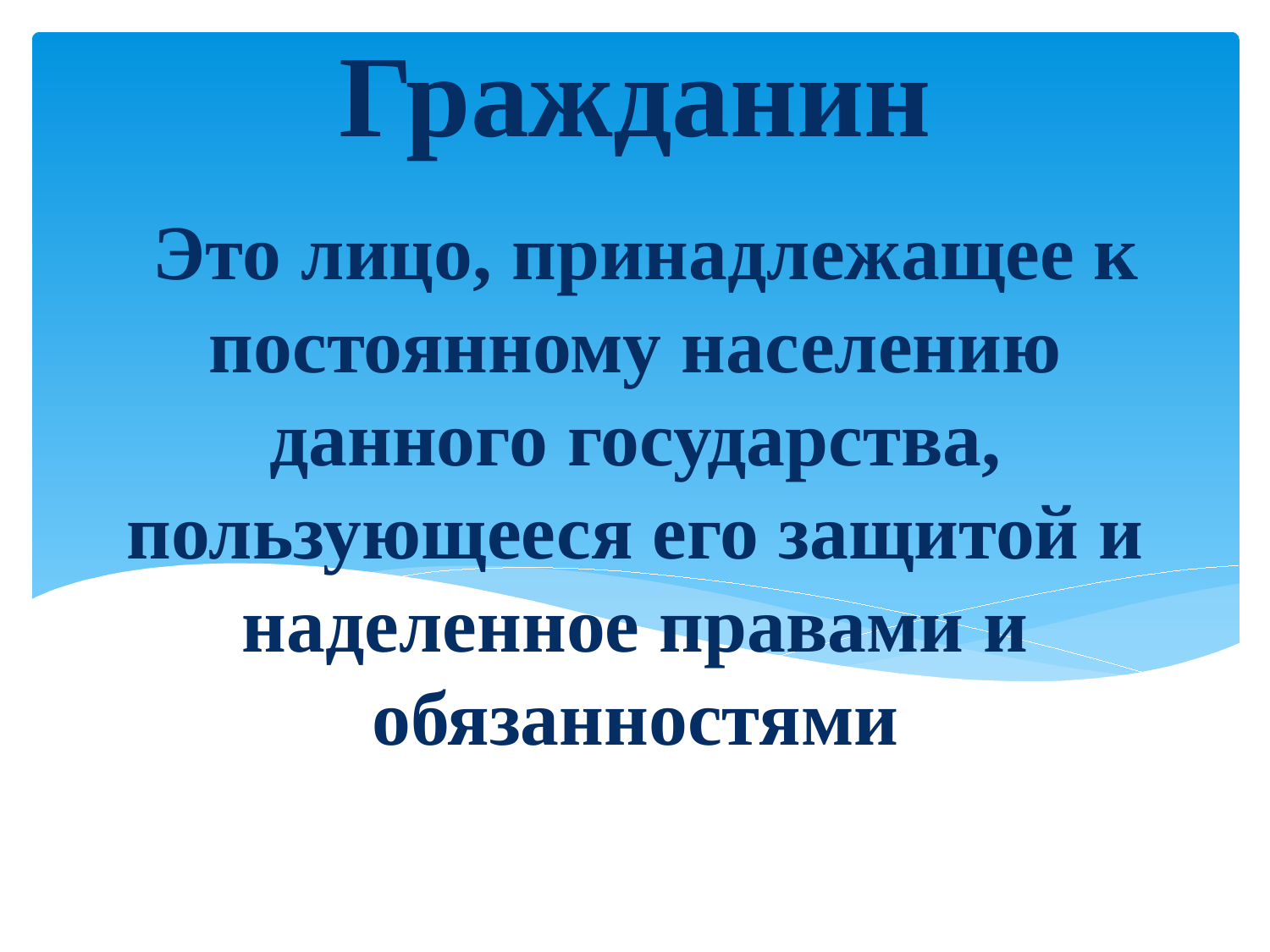

Гражданин
# Это лицо, принадлежащее к постоянному населению данного государства, пользующееся его защитой и наделенное правами и обязанностями